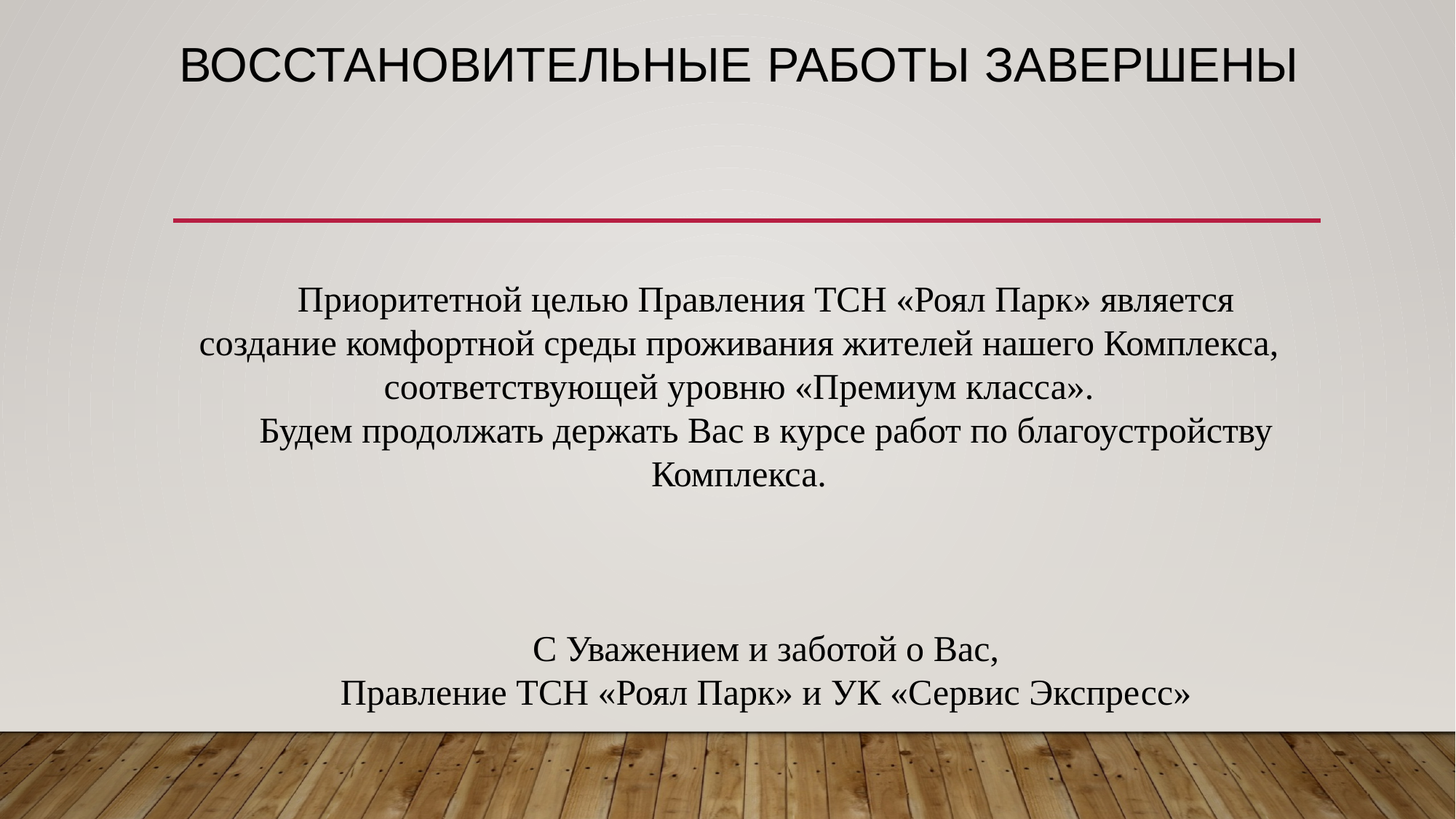

# ВОССТАНОВИТЕЛЬНЫЕ РАБОТЫ ЗАВЕРШЕНЫ
Приоритетной целью Правления ТСН «Роял Парк» является создание комфортной среды проживания жителей нашего Комплекса, соответствующей уровню «Премиум класса».
Будем продолжать держать Вас в курсе работ по благоустройству Комплекса.

С Уважением и заботой о Вас,
Правление ТСН «Роял Парк» и УК «Сервис Экспресс»